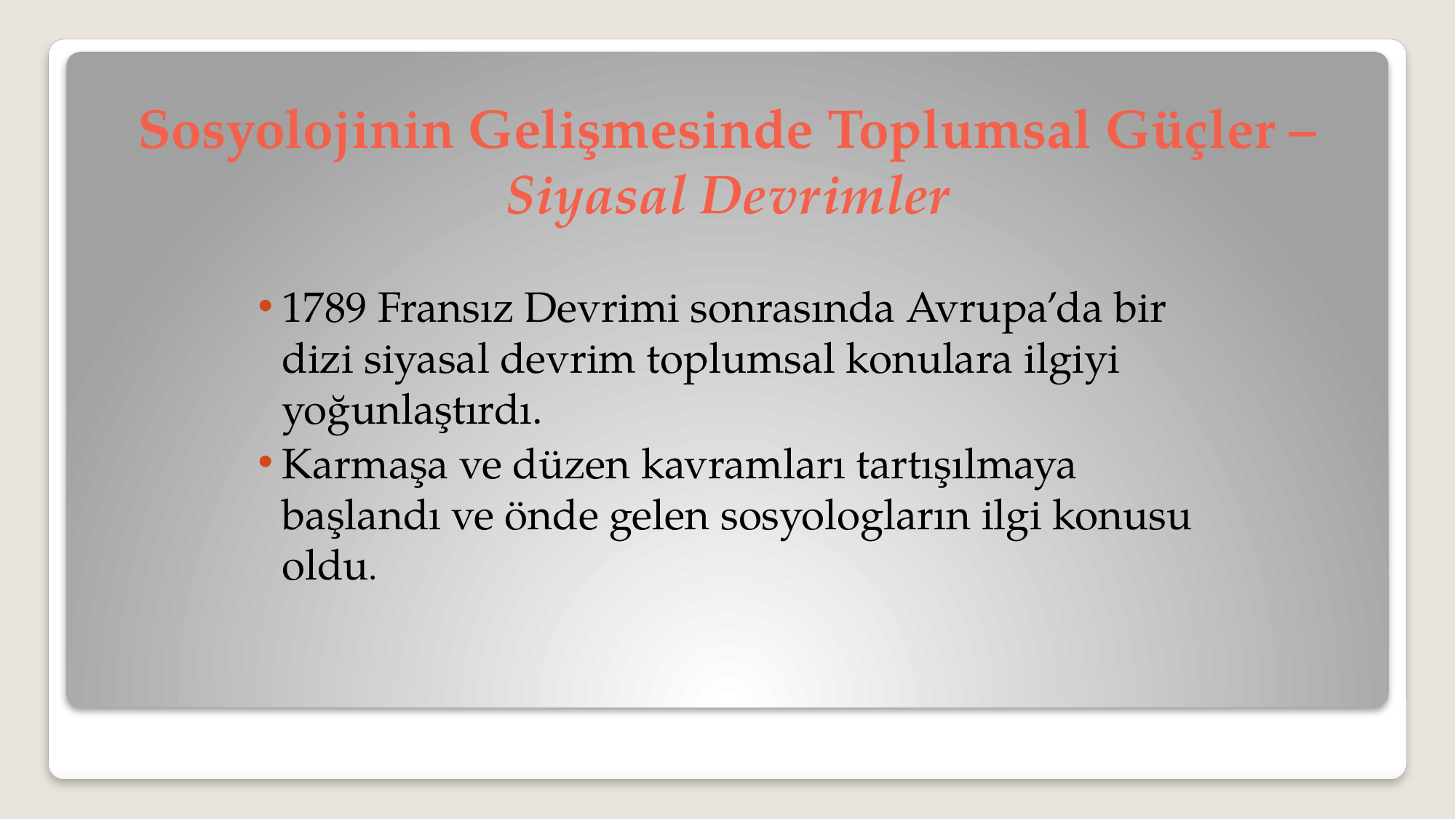

# Sosyolojinin Gelişmesinde Toplumsal Güçler – Siyasal Devrimler
1789 Fransız Devrimi sonrasında Avrupa’da bir dizi siyasal devrim toplumsal konulara ilgiyi yoğunlaştırdı.
Karmaşa ve düzen kavramları tartışılmaya başlandı ve önde gelen sosyologların ilgi konusu oldu.